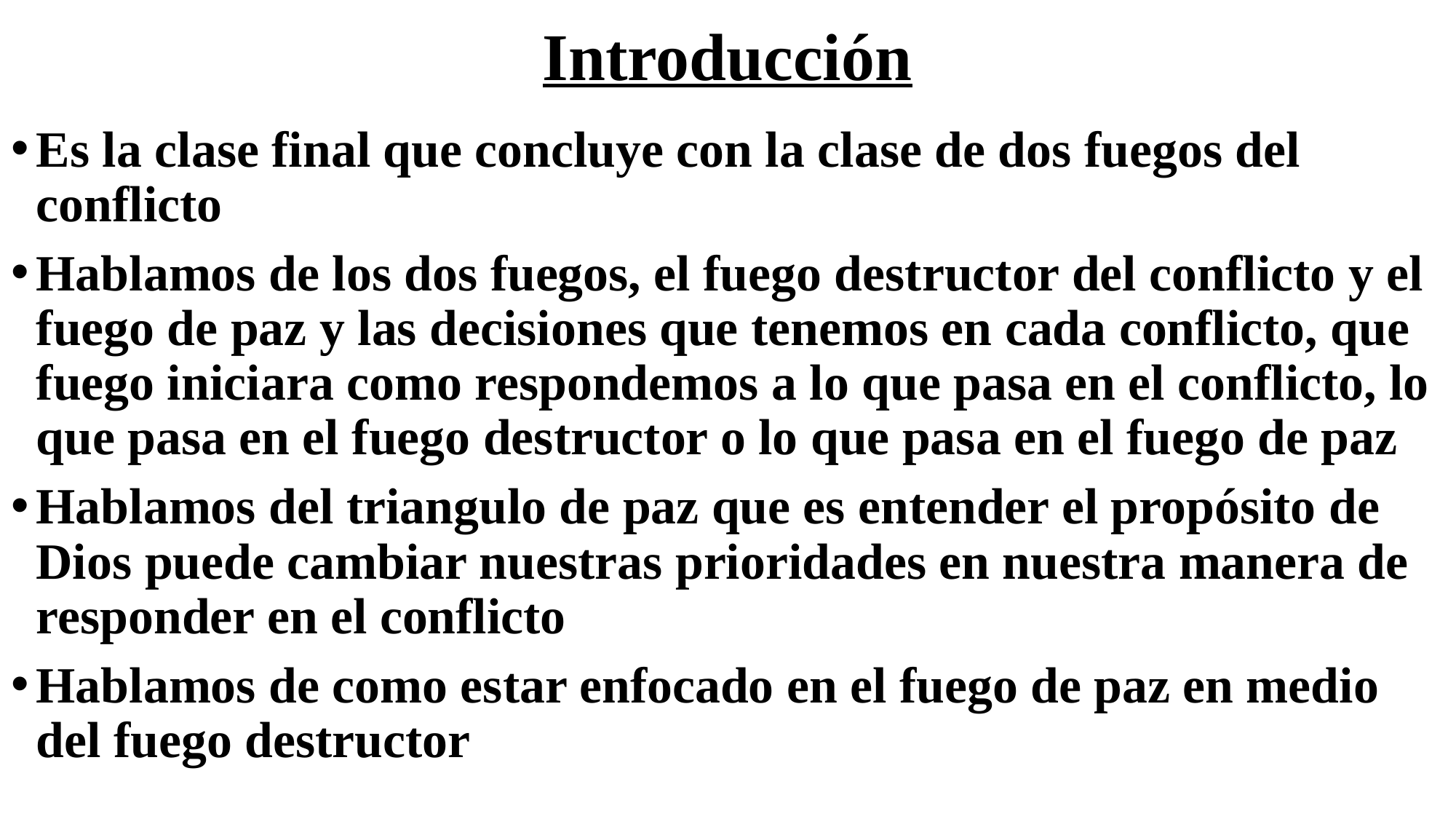

# Introducción
Es la clase final que concluye con la clase de dos fuegos del conflicto
Hablamos de los dos fuegos, el fuego destructor del conflicto y el fuego de paz y las decisiones que tenemos en cada conflicto, que fuego iniciara como respondemos a lo que pasa en el conflicto, lo que pasa en el fuego destructor o lo que pasa en el fuego de paz
Hablamos del triangulo de paz que es entender el propósito de Dios puede cambiar nuestras prioridades en nuestra manera de responder en el conflicto
Hablamos de como estar enfocado en el fuego de paz en medio del fuego destructor